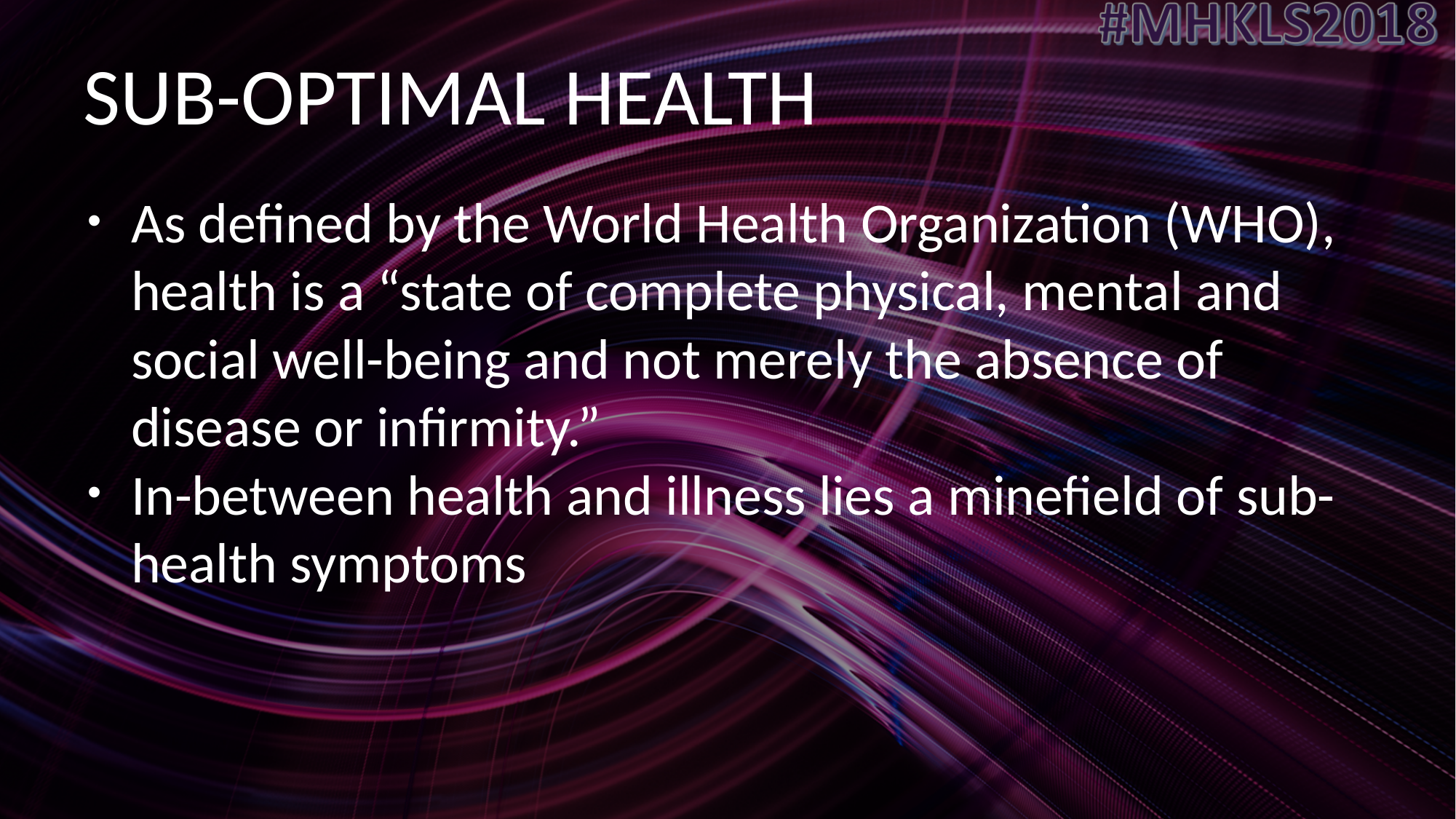

# SUB-OPTIMAL HEALTH
As defined by the World Health Organization (WHO), health is a “state of complete physical, mental and social well-being and not merely the absence of disease or infirmity.”
In-between health and illness lies a minefield of sub-health symptoms